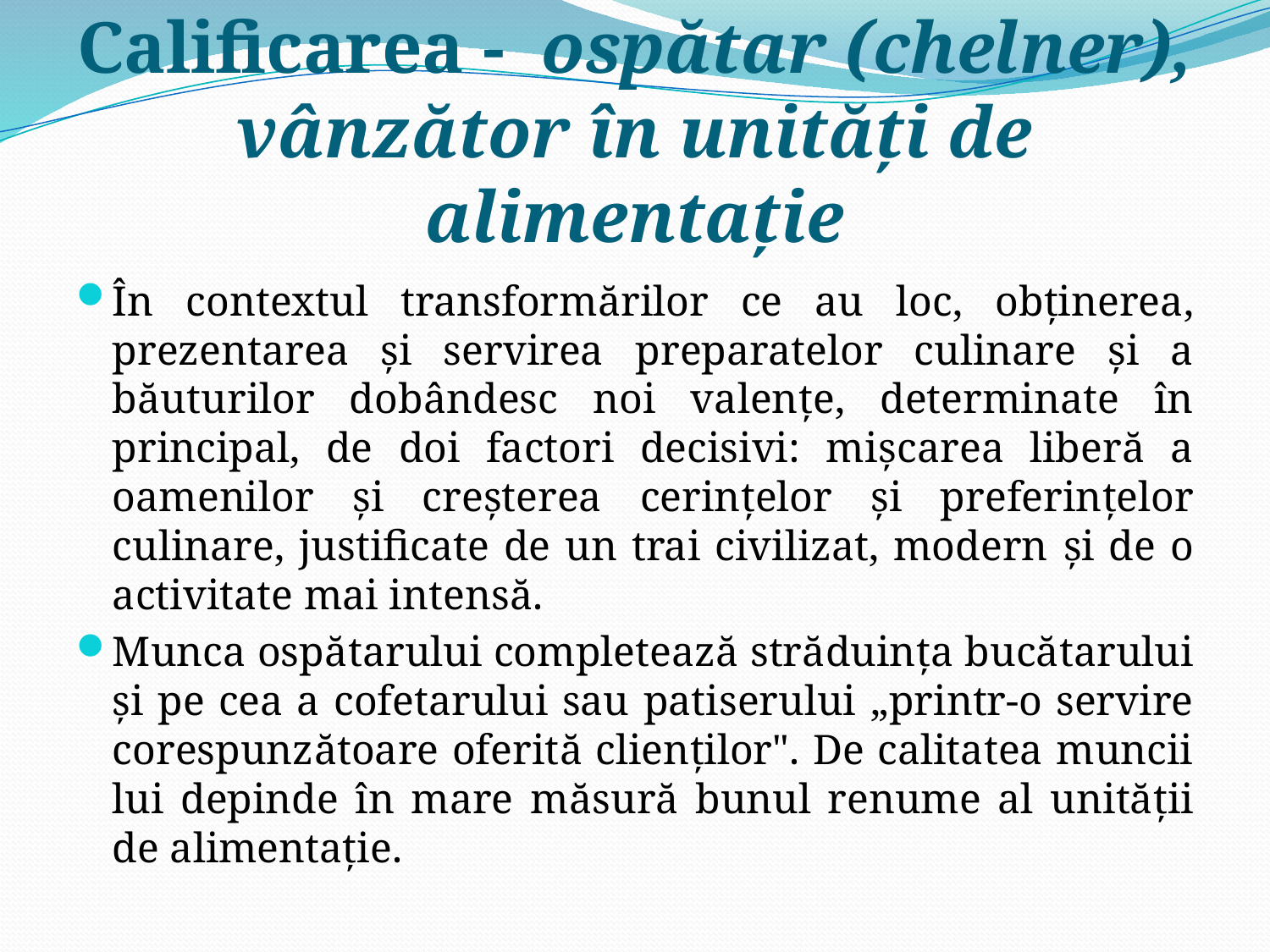

# Calificarea -  ospătar (chelner), vânzător în unități de alimentație
În contextul transformărilor ce au loc, obținerea, prezentarea și servirea preparatelor culinare și a băuturilor dobândesc noi valențe, determinate în principal, de doi factori decisivi: mișcarea liberă a oamenilor și creșterea cerințelor și preferințelor culinare, justificate de un trai civilizat, modern și de o activitate mai intensă.
Munca ospătarului completează străduința bucătarului și pe cea a cofetarului sau patiserului „printr-o servire corespunzătoare oferită clienților". De calitatea muncii lui depinde în mare măsură bunul renume al unității de alimentație.